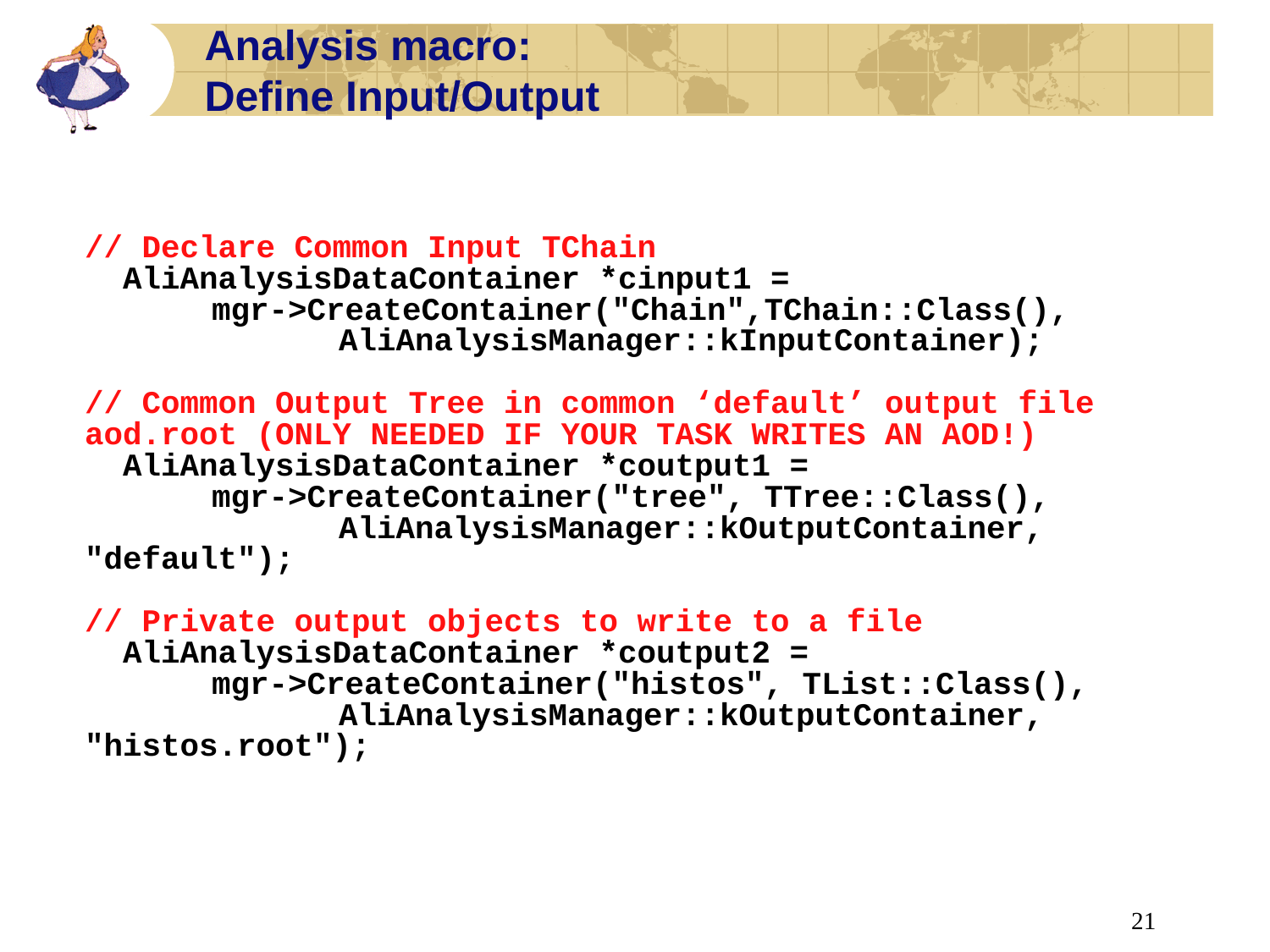

Analysis macro:
Define Input/Output
// Declare Common Input TChain
  AliAnalysisDataContainer *cinput1 =
	mgr->CreateContainer("Chain",TChain::Class(),
		AliAnalysisManager::kInputContainer);

// Common Output Tree in common ‘default’ output file aod.root (ONLY NEEDED IF YOUR TASK WRITES AN AOD!)
  AliAnalysisDataContainer *coutput1 =
	mgr->CreateContainer("tree", TTree::Class(),
		AliAnalysisManager::kOutputContainer, "default");

// Private output objects to write to a file
  AliAnalysisDataContainer *coutput2 =
	mgr->CreateContainer("histos", TList::Class(),
		AliAnalysisManager::kOutputContainer, "histos.root");